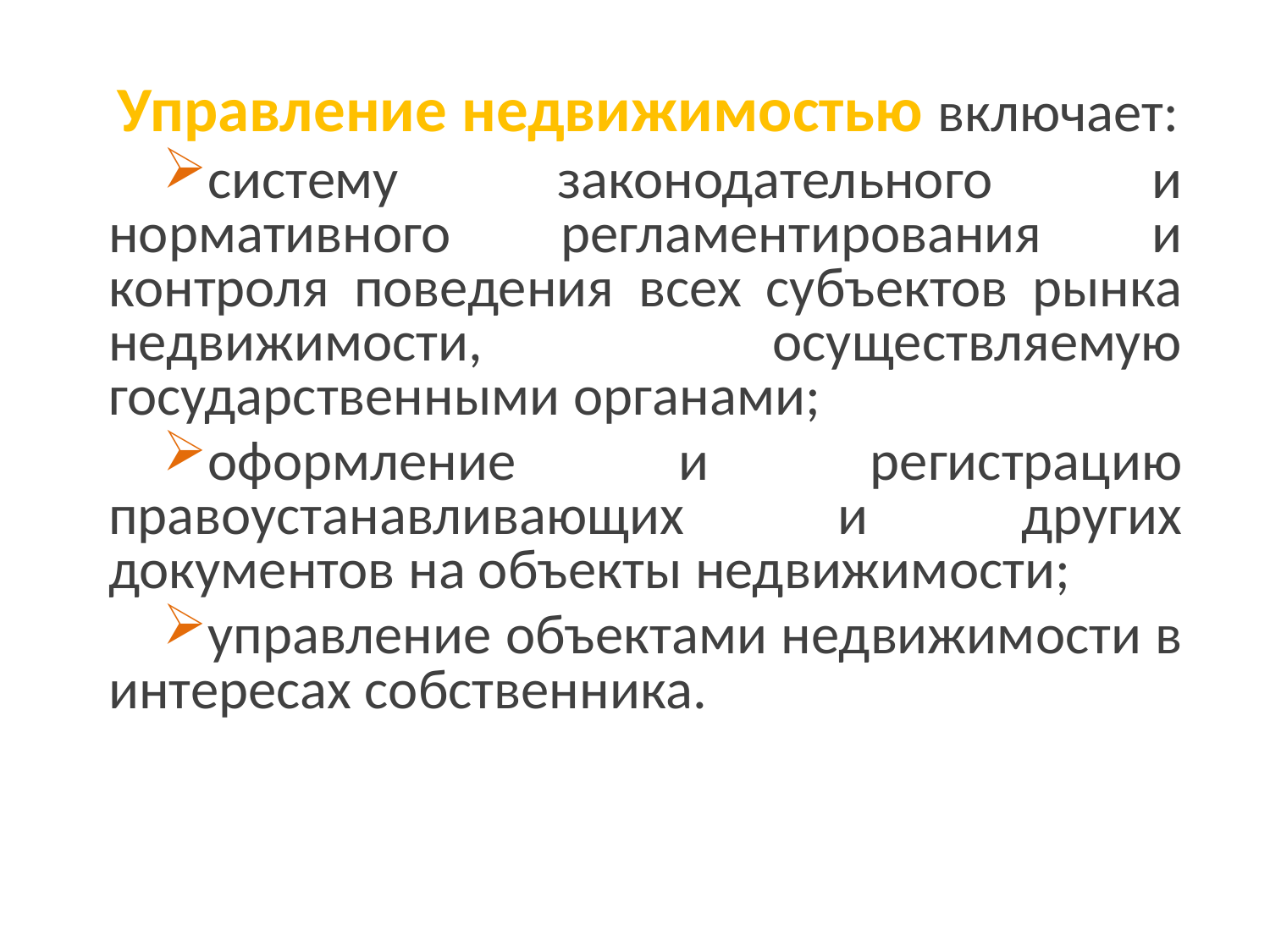

Управление недвижимостью включает:
систему законодательного и нормативного регламентирования и контроля поведения всех субъектов рынка недвижимости, осуще­ствляемую государственными органами;
оформление и регистрацию правоустанавливающих и других документов на объекты недвижимости;
управление объектами недвижимости в интересах собственника.